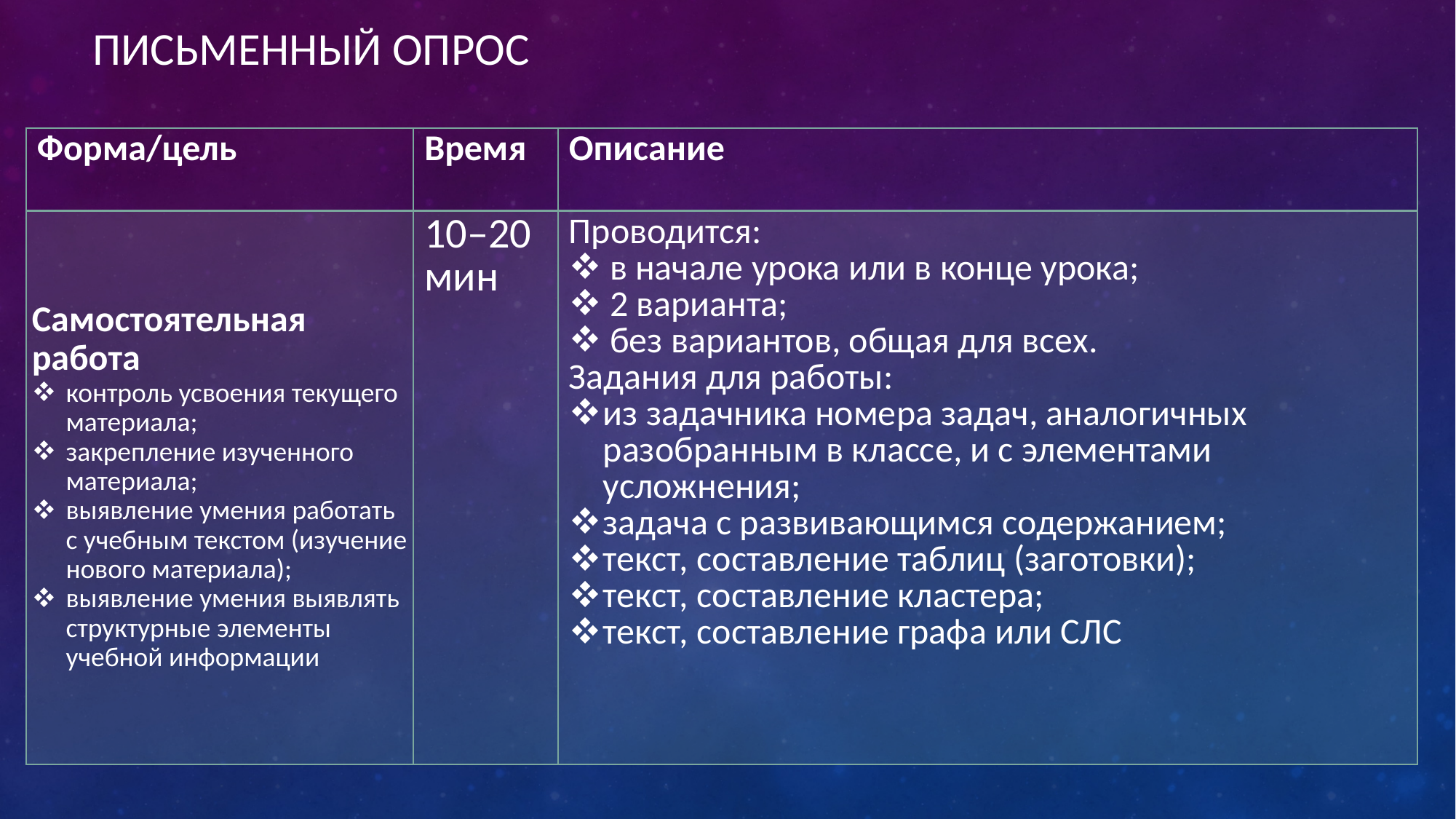

# Письменный опрос
| Форма/цель | Время | Описание |
| --- | --- | --- |
| Самостоятельная работа контроль усвоения текущего материала; закрепление изученного материала; выявление умения работать с учебным текстом (изучение нового материала); выявление умения выявлять структурные элементы учебной информации | 10–20 мин | Проводится: в начале урока или в конце урока; 2 варианта; без вариантов, общая для всех. Задания для работы: из задачника номера задач, аналогичных разобранным в классе, и с элементами усложнения; задача с развивающимся содержанием; текст, составление таблиц (заготовки); текст, составление кластера; текст, составление графа или СЛС |